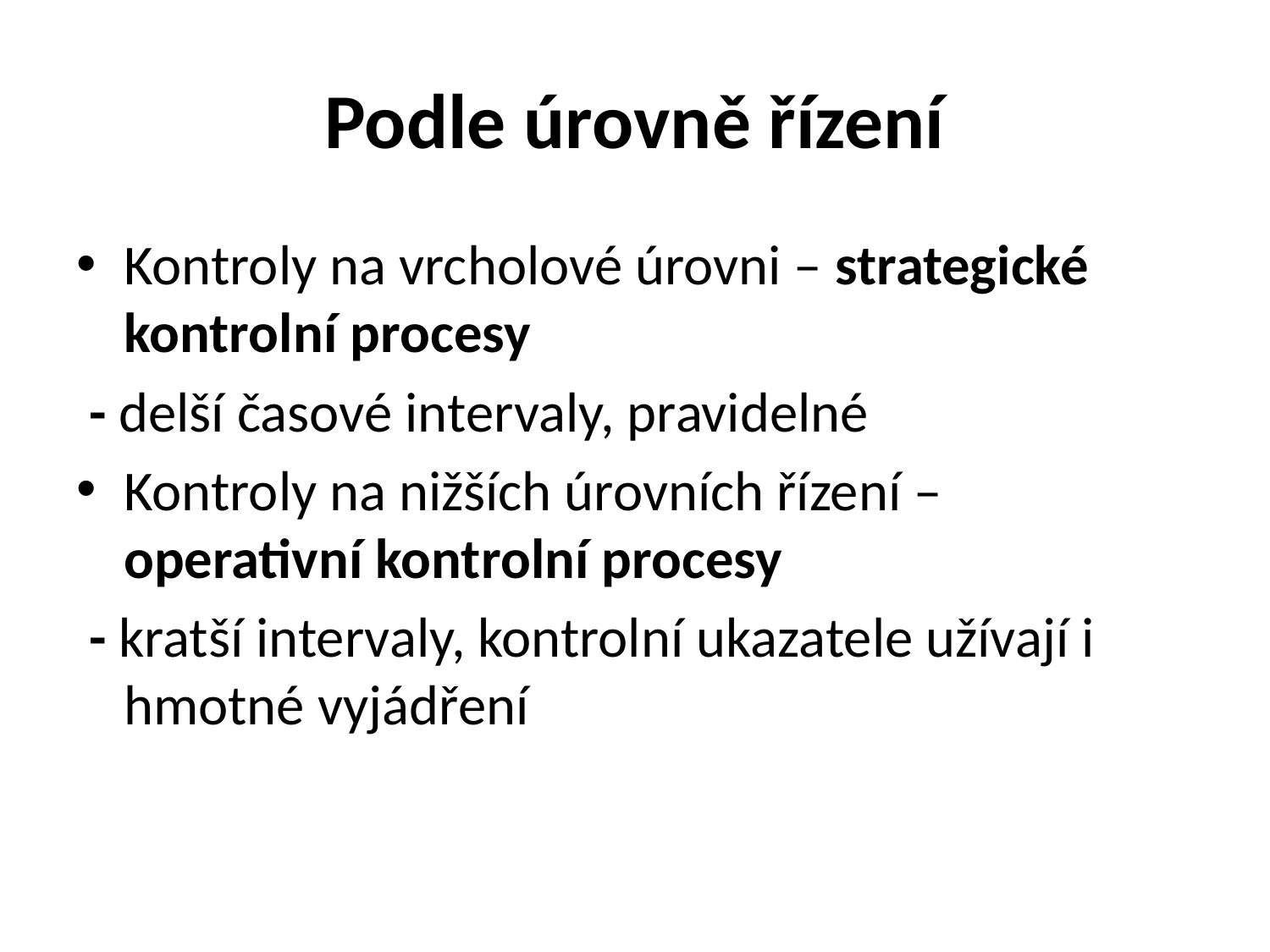

# Podle úrovně řízení
Kontroly na vrcholové úrovni – strategické kontrolní procesy
 - delší časové intervaly, pravidelné
Kontroly na nižších úrovních řízení – operativní kontrolní procesy
 - kratší intervaly, kontrolní ukazatele užívají i hmotné vyjádření